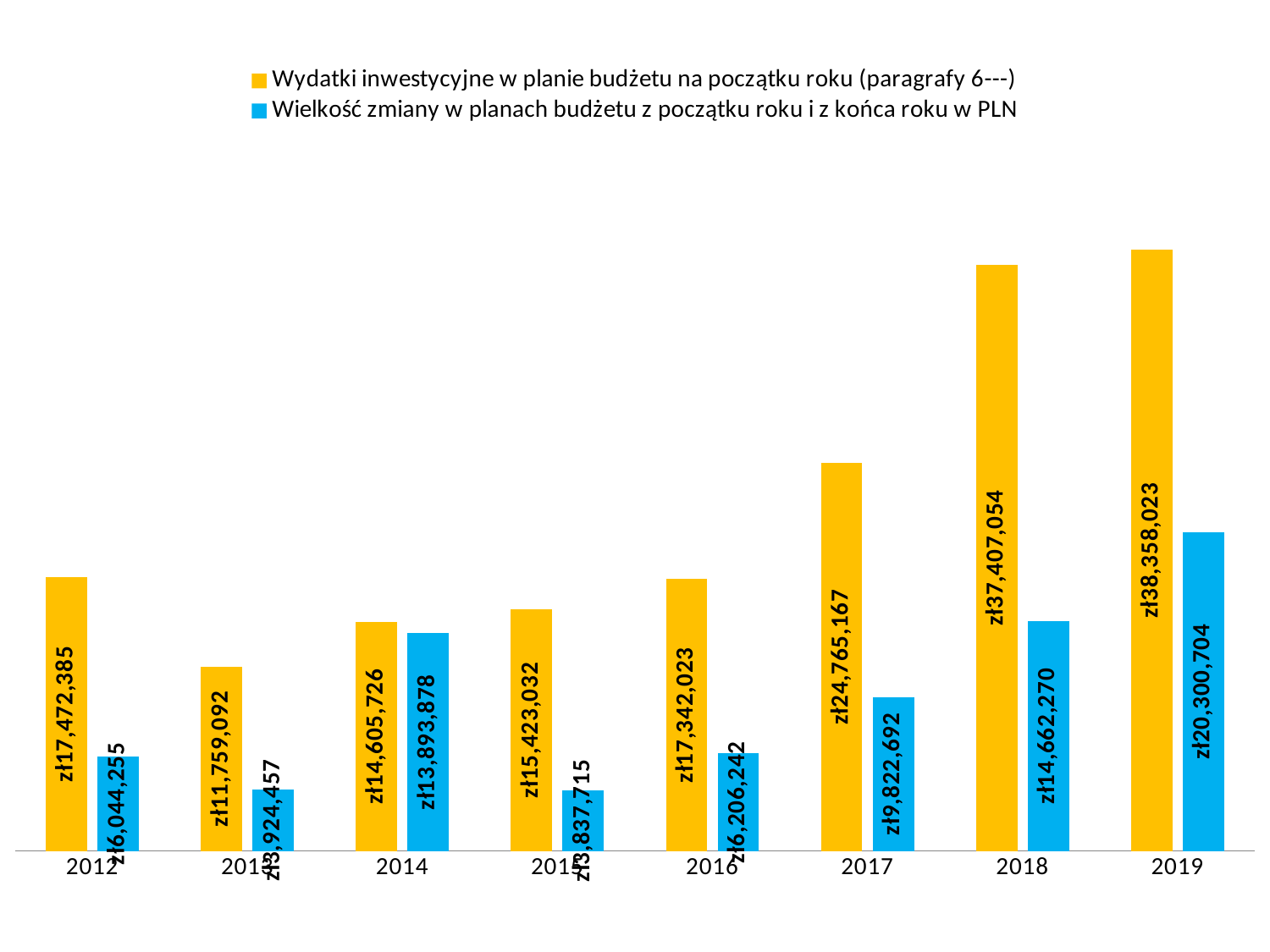

### Chart

| Category | Wydatki inwestycyjne w planie budżetu na początku roku (paragrafy 6---) | Wielkość zmiany w planach budżetu z początku roku i z końca roku w PLN |
|---|---|---|
| 2012 | 17472385.17 | 6044254.649999999 |
| 2013 | 11759092.0 | 3924456.98 |
| 2014 | 14605726.389999999 | 13893878.22 |
| 2015 | 15423032.12 | 3837714.83 |
| 2016 | 17342022.8 | 6206241.999999999 |
| 2017 | 24765167.11 | 9822691.999999998 |
| 2018 | 37407053.690000005 | 14662270.33 |
| 2019 | 38358023.49 | 20300703.810000002 |